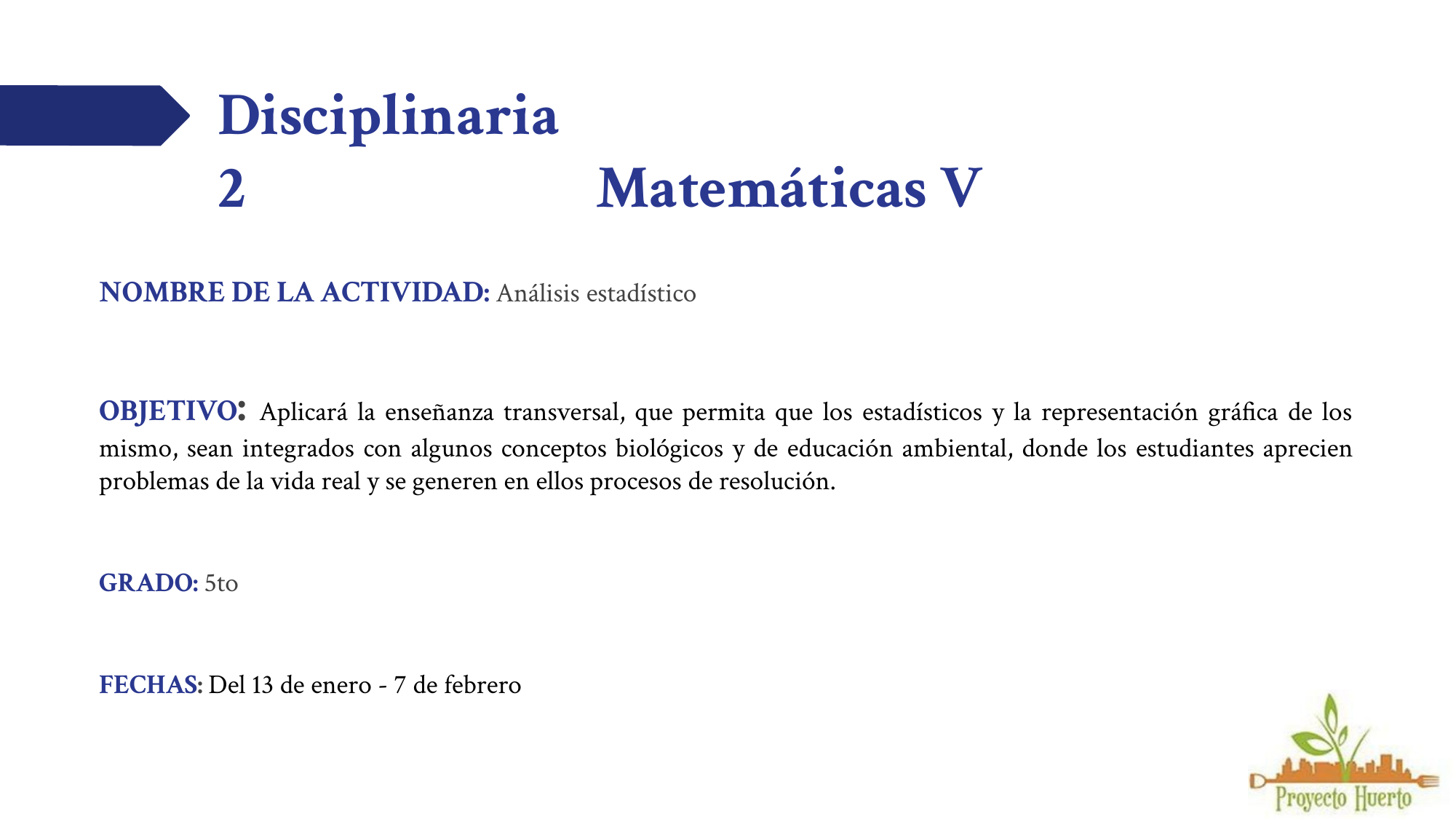

# Disciplinaria 2
Matemáticas V
NOMBRE DE LA ACTIVIDAD: Análisis estadístico

OBJETIVO: Aplicará la enseñanza transversal, que permita que los estadísticos y la representación gráfica de los  mismo, sean integrados con algunos conceptos biológicos y de educación ambiental, donde los estudiantes aprecien  problemas de la vida real y se generen en ellos procesos de resolución.

GRADO: 5to

FECHAS: Del 13 de enero - 7 de febrero